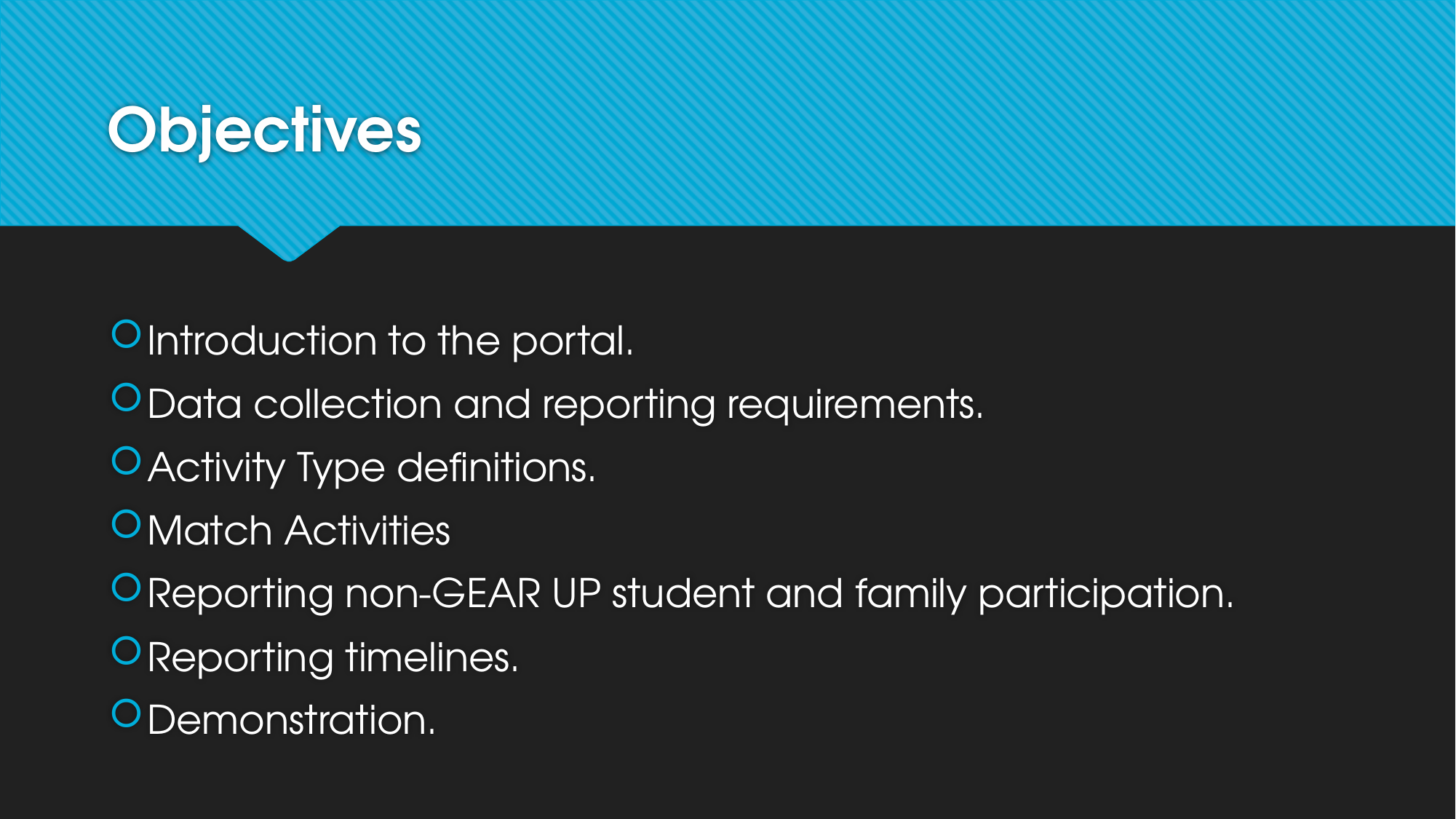

# Objectives

Introduction to the portal.
Data collection and reporting requirements.
Activity Type definitions.
Match Activities
Reporting non-GEAR UP student and family participation.
Reporting timelines.
Demonstration.